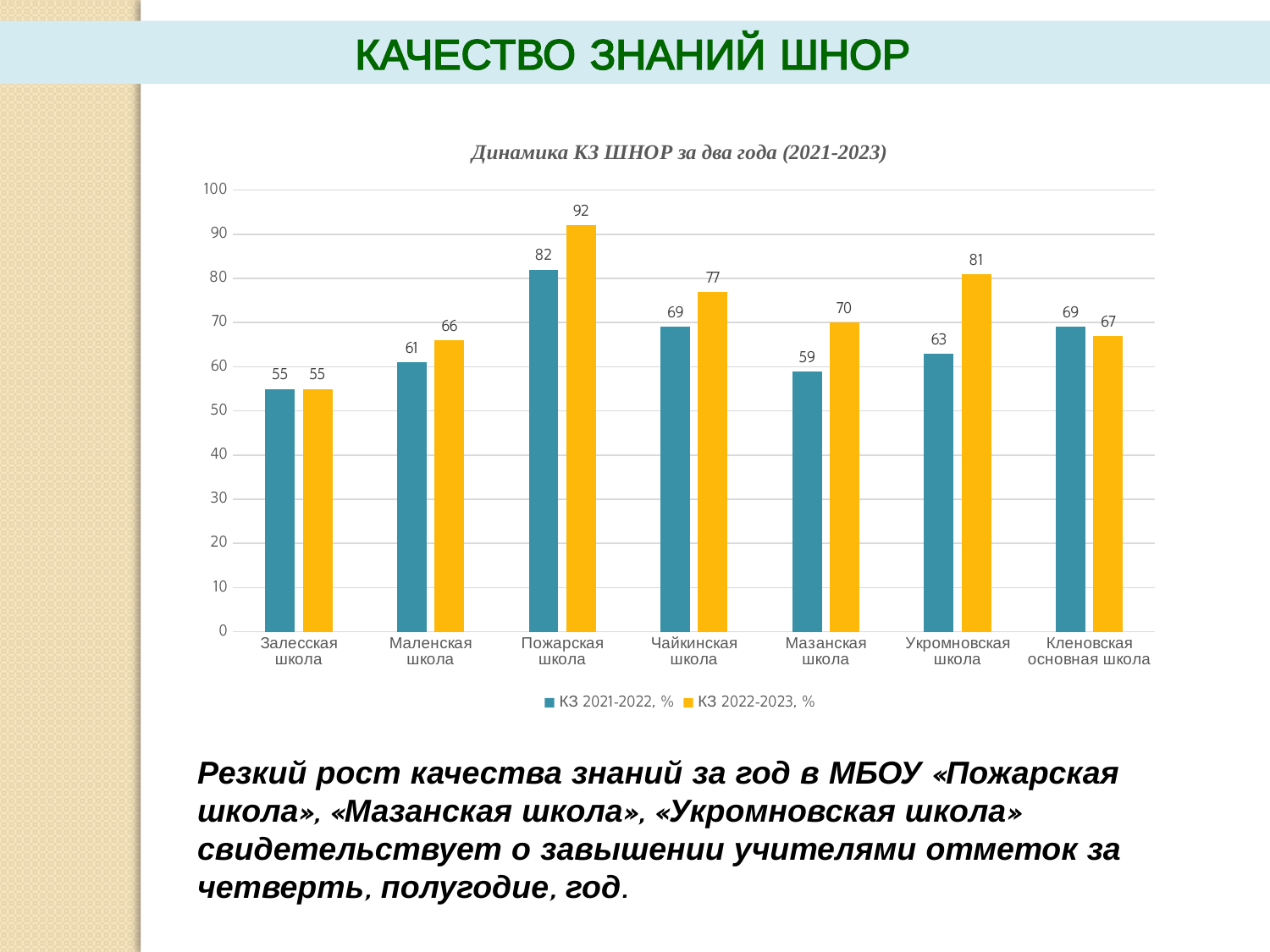

КАЧЕСТВО ЗНАНИЙ ШНОР

### Chart: Динамика КЗ ШНОР за два года (2021-2023)

| Category | КЗ 2021-2022, % | КЗ 2022-2023, % |
|---|---|---|
| Залесская школа | 55.0 | 55.0 |
| Маленская школа | 61.0 | 66.0 |
| Пожарская школа | 82.0 | 92.0 |
| Чайкинская школа | 69.0 | 77.0 |
| Мазанская школа | 59.0 | 70.0 |
| Укромновская школа | 63.0 | 81.0 |
| Кленовская основная школа | 69.0 | 67.0 |
Резкий рост качества знаний за год в МБОУ «Пожарская школа», «Мазанская школа», «Укромновская школа» свидетельствует о завышении учителями отметок за четверть, полугодие, год.